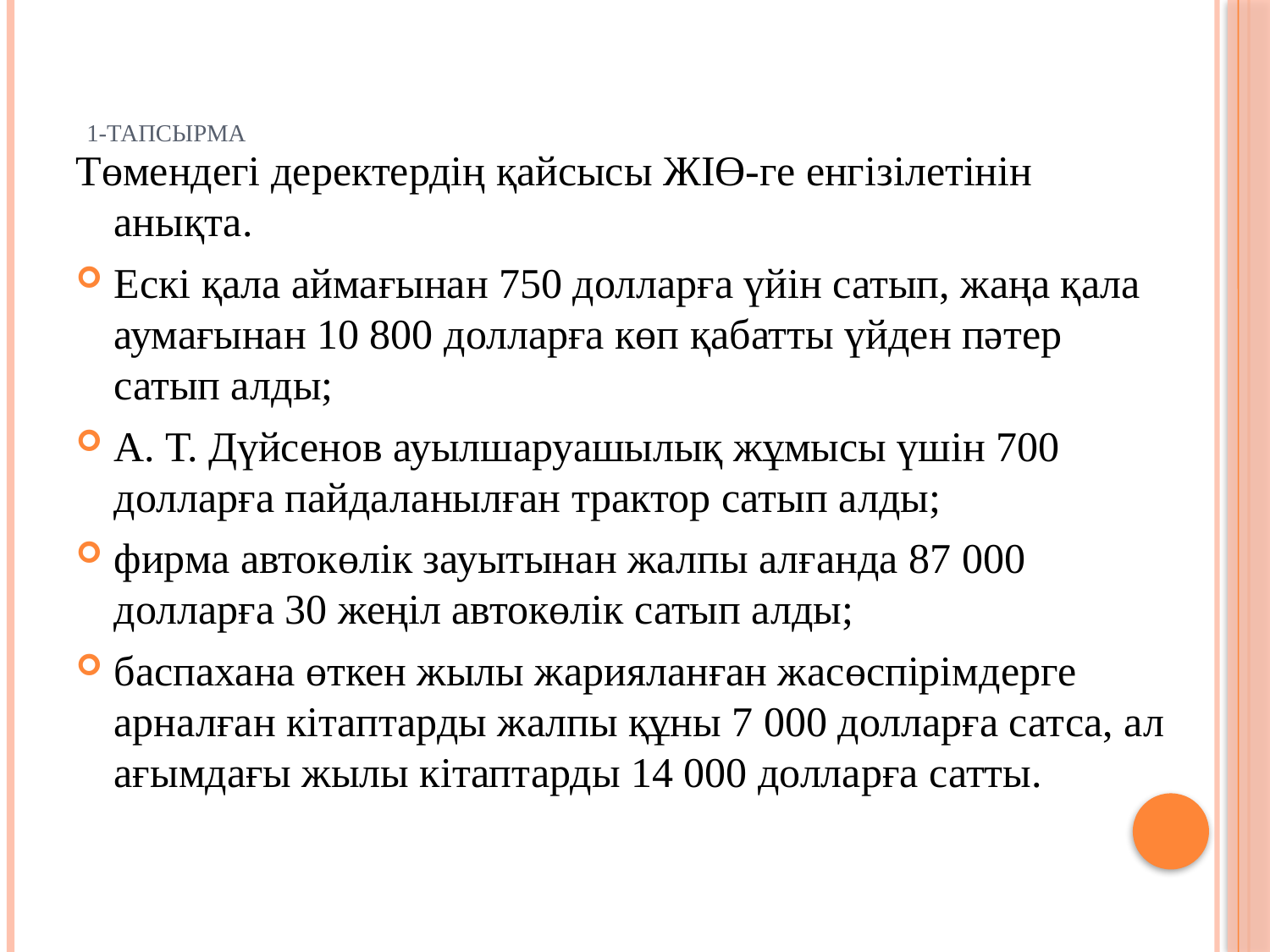

# 1-тапсырма
Төмендегі деректердің қайсысы ЖІӨ-ге енгізілетінін анықта.
Ескі қала аймағынан 750 долларға үйін сатып, жаңа қала аумағынан 10 800 долларға көп қабатты үйден пәтер сатып алды;
А. Т. Дүйсенов ауылшаруашылық жұмысы үшін 700 долларға пайдаланылған трактор сатып алды;
фирма автокөлік зауытынан жалпы алғанда 87 000 долларға 30 жеңіл автокөлік сатып алды;
баспахана өткен жылы жарияланған жасөспірімдерге арналған кітаптарды жалпы құны 7 000 долларға сатса, ал ағымдағы жылы кітаптарды 14 000 долларға сатты.